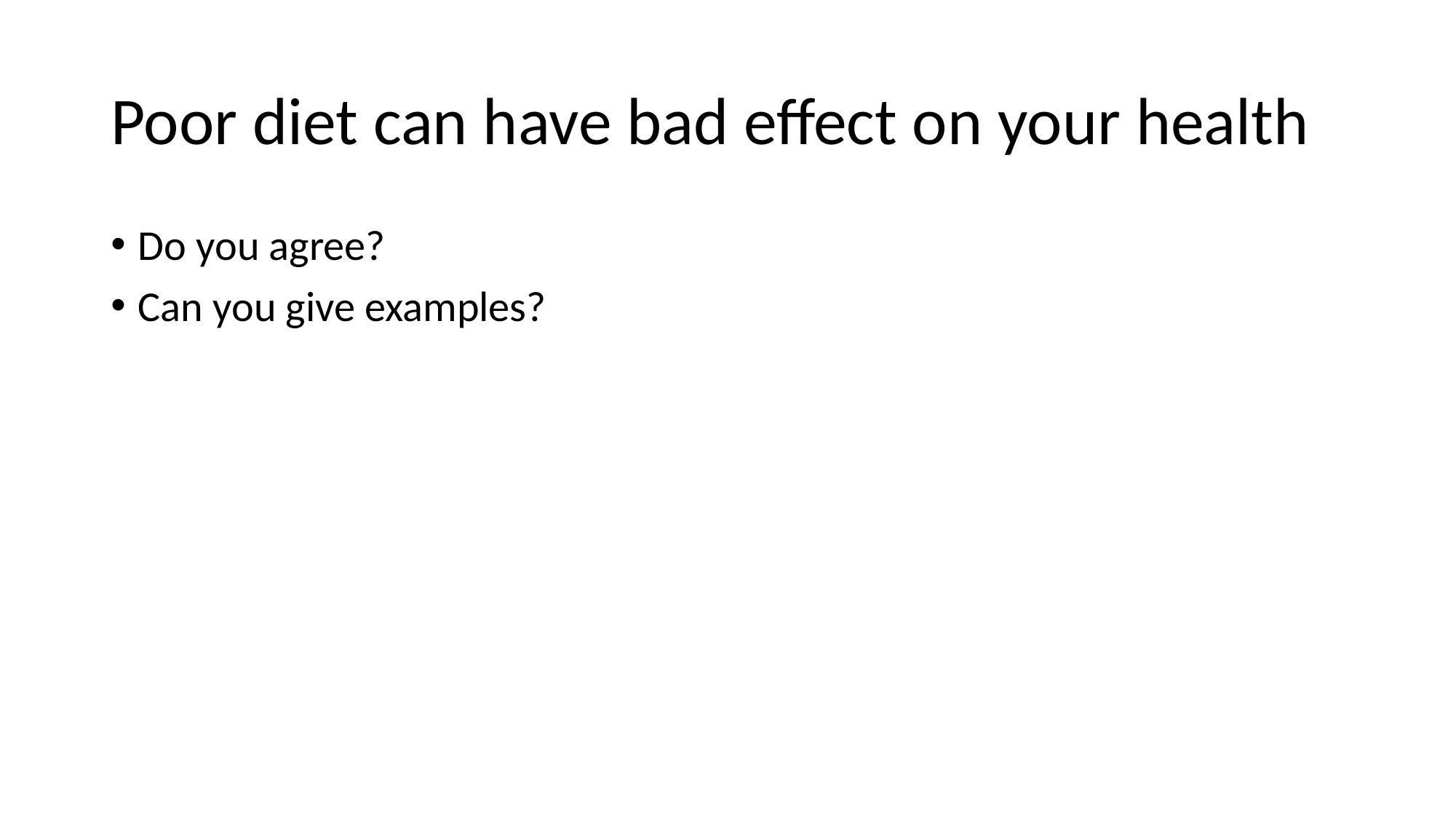

# Poor diet can have bad effect on your health
Do you agree?
Can you give examples?